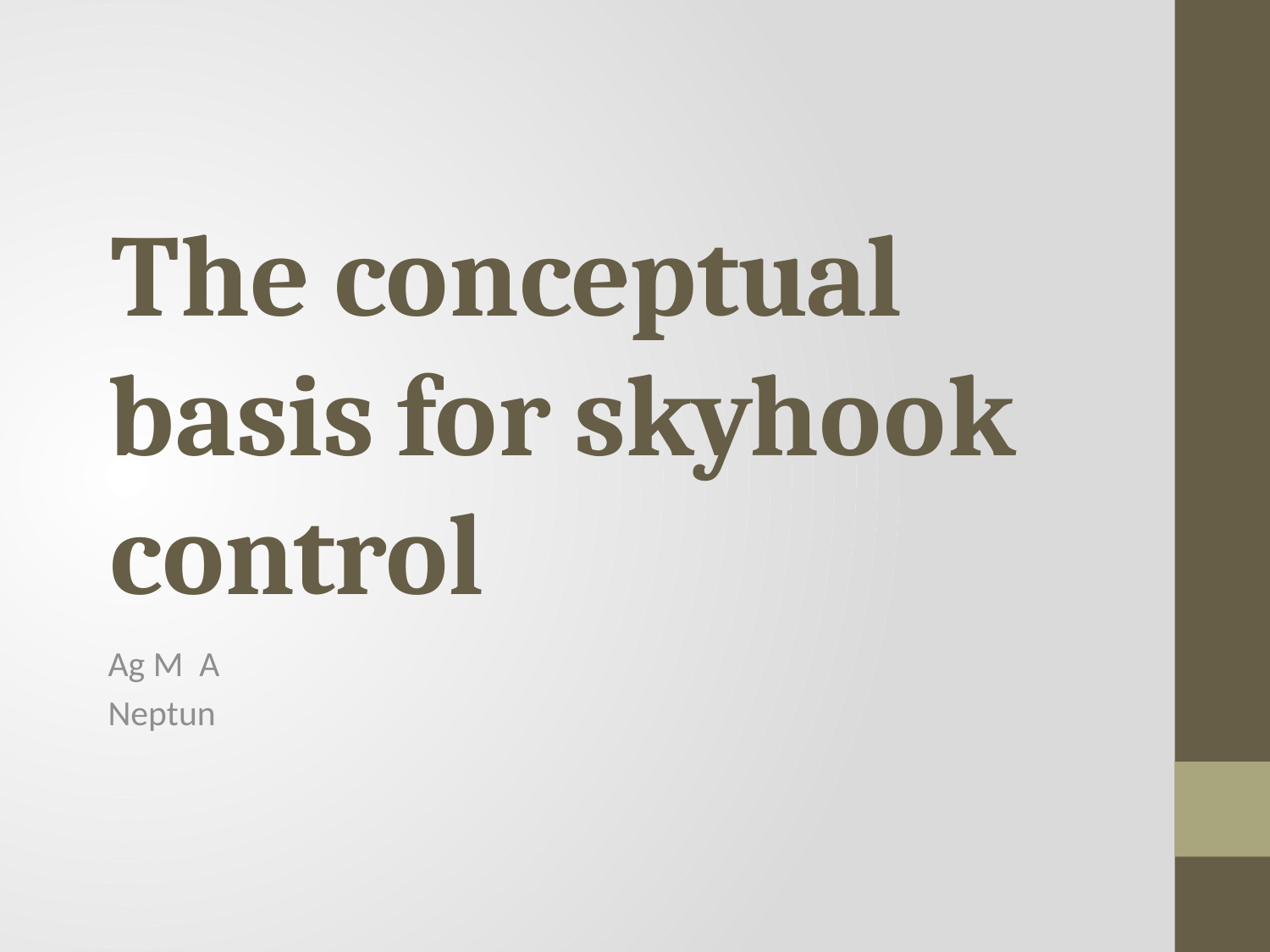

# The conceptual basis for skyhook control
Ag M  A
Neptun